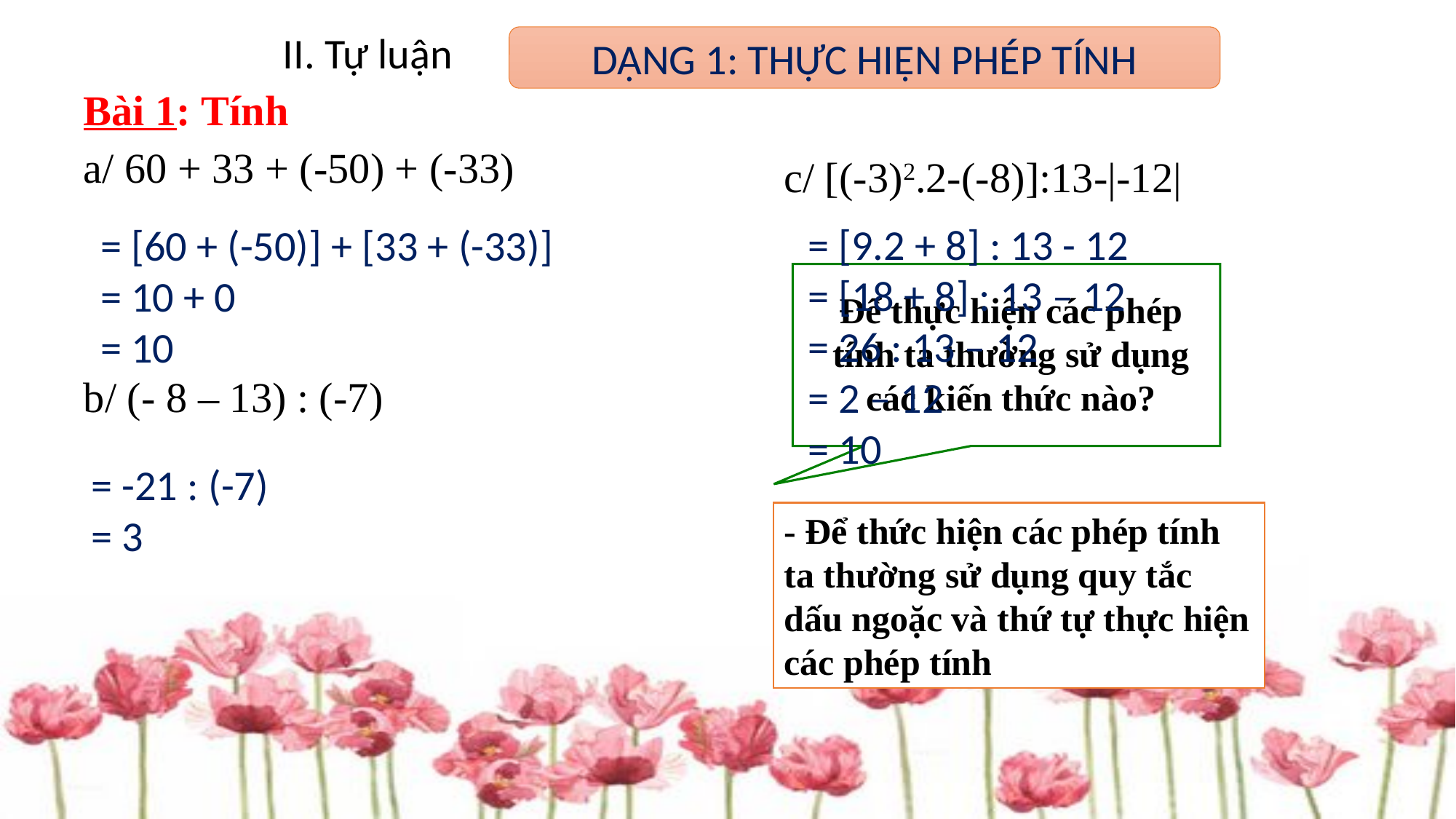

DẠNG 1: THỰC HIỆN PHÉP TÍNH
# II. Tự luận
Bài 1: Tính
a/ 60 + 33 + (-50) + (-33)

b/ (- 8 – 13) : (-7)

c/ [(-3)2.2-(-8)]:13-|-12|
= [9.2 + 8] : 13 - 12
= [18 + 8] : 13 – 12
= 26 : 13 – 12
= 2 – 12
= 10
= [60 + (-50)] + [33 + (-33)]
= 10 + 0
= 10

Để thực hiện các phép tính ta thường sử dụng các kiến thức nào?
= -21 : (-7)
= 3
- Để thức hiện các phép tính ta thường sử dụng quy tắc dấu ngoặc và thứ tự thực hiện các phép tính